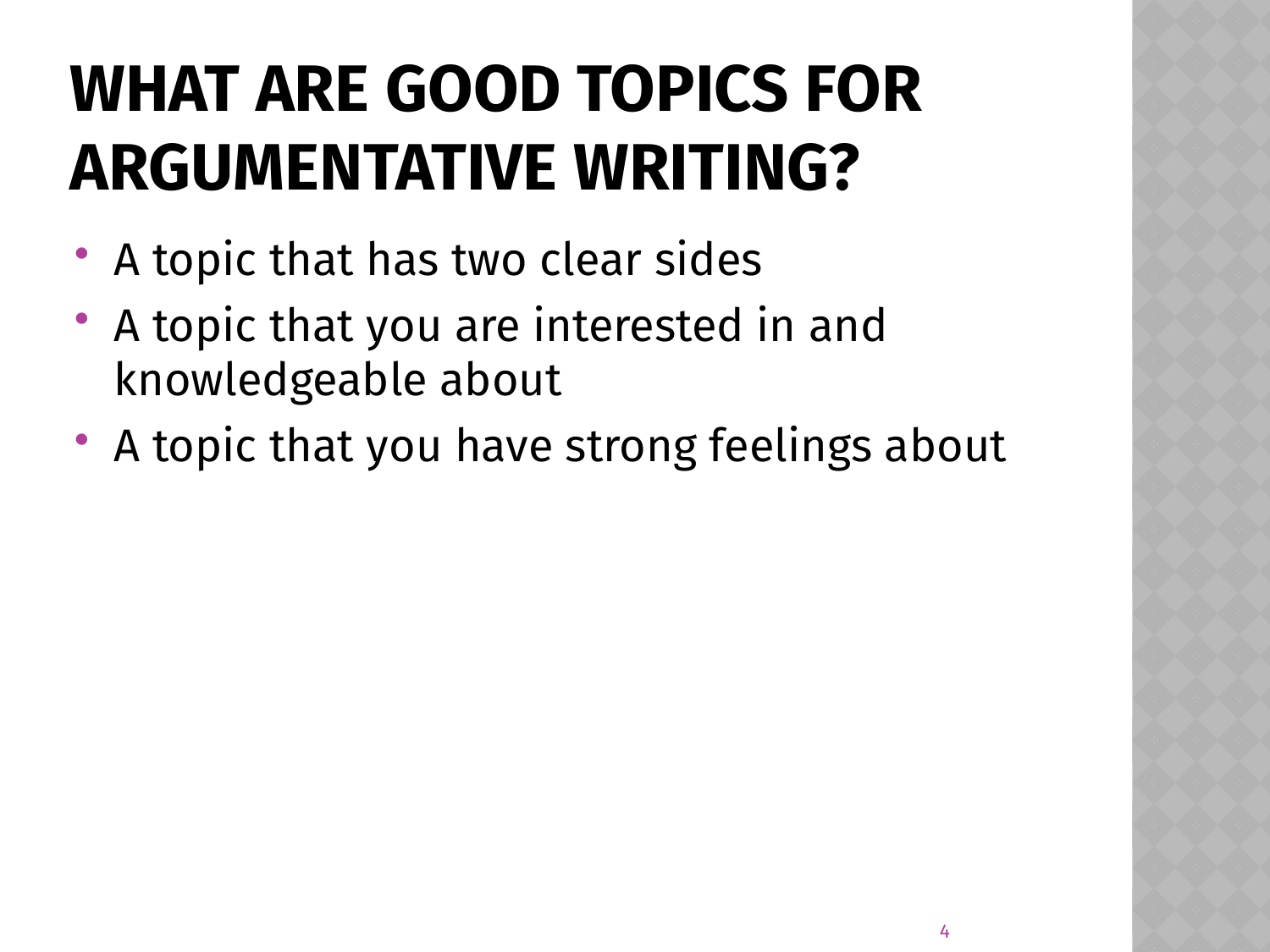

# What are good topics for Argumentative writing?
A topic that has two clear sides
A topic that you are interested in and knowledgeable about
A topic that you have strong feelings about
4